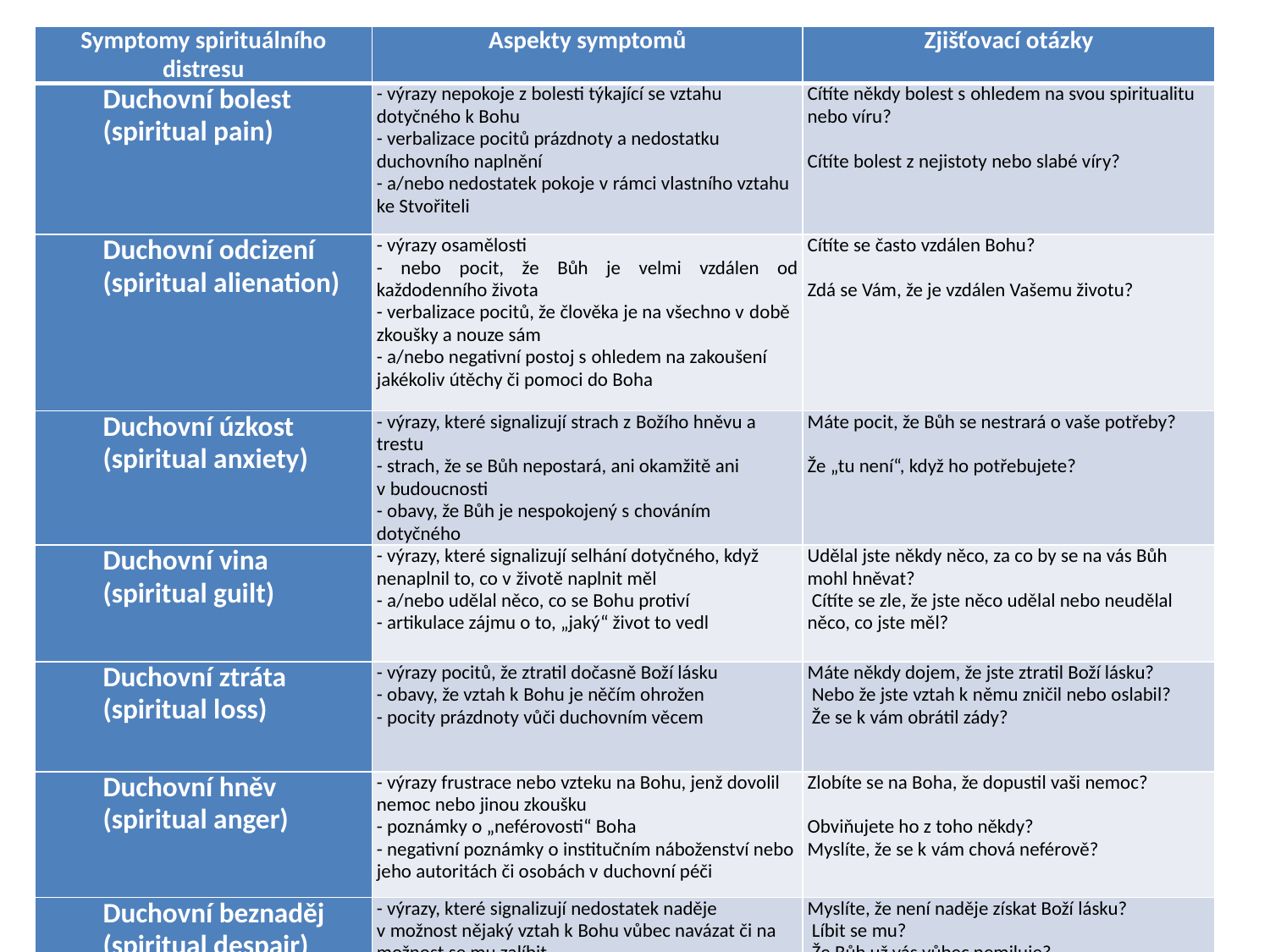

| Symptomy spirituálního distresu | Aspekty symptomů | Zjišťovací otázky |
| --- | --- | --- |
| Duchovní bolest (spiritual pain) | - výrazy nepokoje z bolesti týkající se vztahu dotyčného k Bohu - verbalizace pocitů prázdnoty a nedostatku duchovního naplnění - a/nebo nedostatek pokoje v rámci vlastního vztahu ke Stvořiteli | Cítíte někdy bolest s ohledem na svou spiritualitu nebo víru?   Cítíte bolest z nejistoty nebo slabé víry? |
| Duchovní odcizení (spiritual alienation) | - výrazy osamělosti - nebo pocit, že Bůh je velmi vzdálen od každodenního života - verbalizace pocitů, že člověka je na všechno v době zkoušky a nouze sám - a/nebo negativní postoj s ohledem na zakoušení jakékoliv útěchy či pomoci do Boha | Cítíte se často vzdálen Bohu?   Zdá se Vám, že je vzdálen Vašemu životu? |
| Duchovní úzkost (spiritual anxiety) | - výrazy, které signalizují strach z Božího hněvu a trestu - strach, že se Bůh nepostará, ani okamžitě ani v budoucnosti - obavy, že Bůh je nespokojený s chováním dotyčného | Máte pocit, že Bůh se nestrará o vaše potřeby?   Že „tu není“, když ho potřebujete? |
| Duchovní vina (spiritual guilt) | - výrazy, které signalizují selhání dotyčného, když nenaplnil to, co v životě naplnit měl - a/nebo udělal něco, co se Bohu protiví - artikulace zájmu o to, „jaký“ život to vedl | Udělal jste někdy něco, za co by se na vás Bůh mohl hněvat?  Cítíte se zle, že jste něco udělal nebo neudělal něco, co jste měl? |
| Duchovní ztráta (spiritual loss) | - výrazy pocitů, že ztratil dočasně Boží lásku - obavy, že vztah k Bohu je něčím ohrožen - pocity prázdnoty vůči duchovním věcem | Máte někdy dojem, že jste ztratil Boží lásku?  Nebo že jste vztah k němu zničil nebo oslabil?  Že se k vám obrátil zády? |
| Duchovní hněv (spiritual anger) | - výrazy frustrace nebo vzteku na Bohu, jenž dovolil nemoc nebo jinou zkoušku - poznámky o „neférovosti“ Boha - negativní poznámky o institučním náboženství nebo jeho autoritách či osobách v duchovní péči | Zlobíte se na Boha, že dopustil vaši nemoc?   Obviňujete ho z toho někdy? Myslíte, že se k vám chová neférově? |
| Duchovní beznaděj (spiritual despair) | - výrazy, které signalizují nedostatek naděje v možnost nějaký vztah k Bohu vůbec navázat či na možnost se mu zalíbit | Myslíte, že není naděje získat Boží lásku?  Líbit se mu?  Že Bůh už vás vůbec nemiluje? |